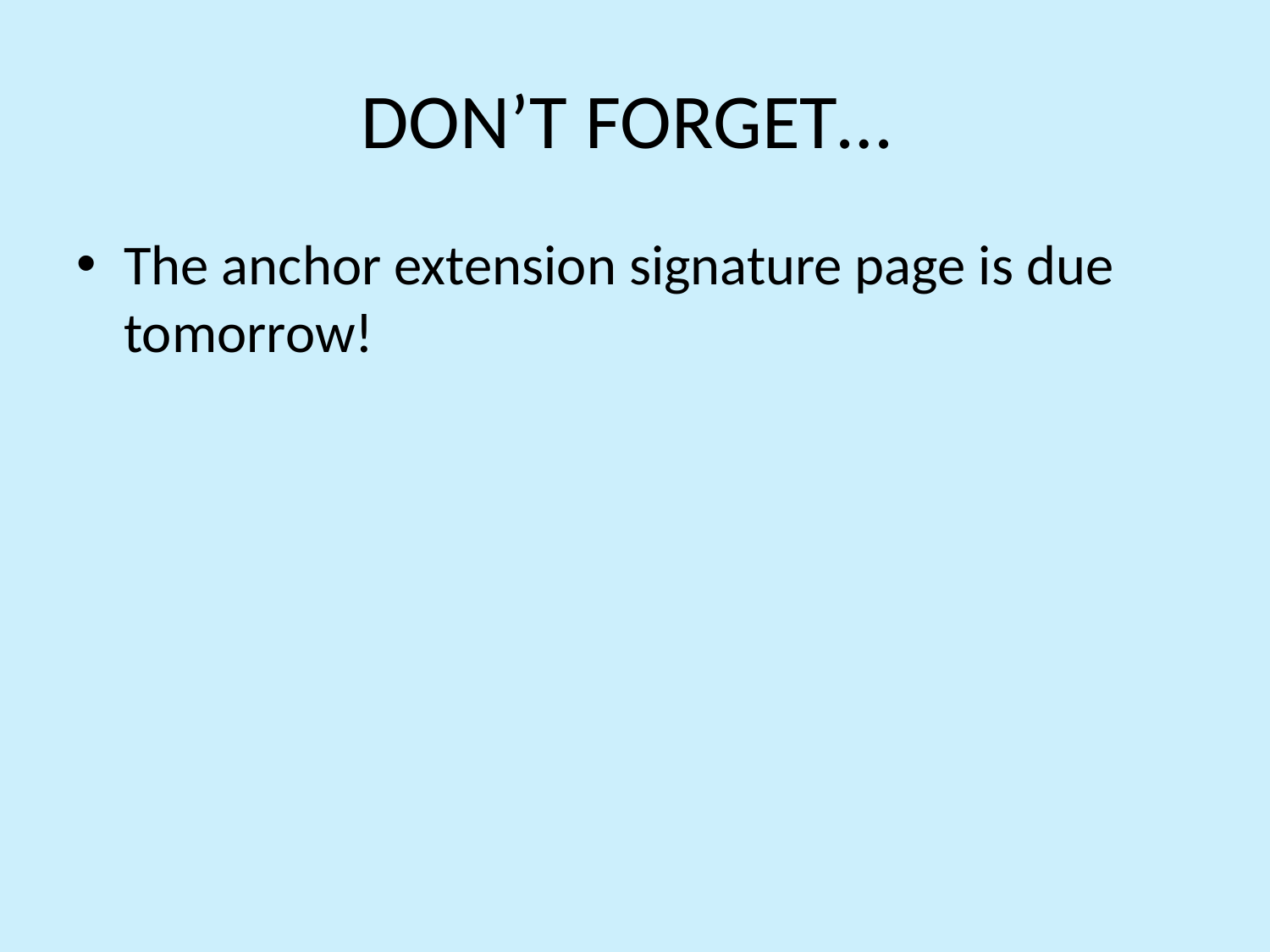

# DON’T FORGET…
The anchor extension signature page is due tomorrow!